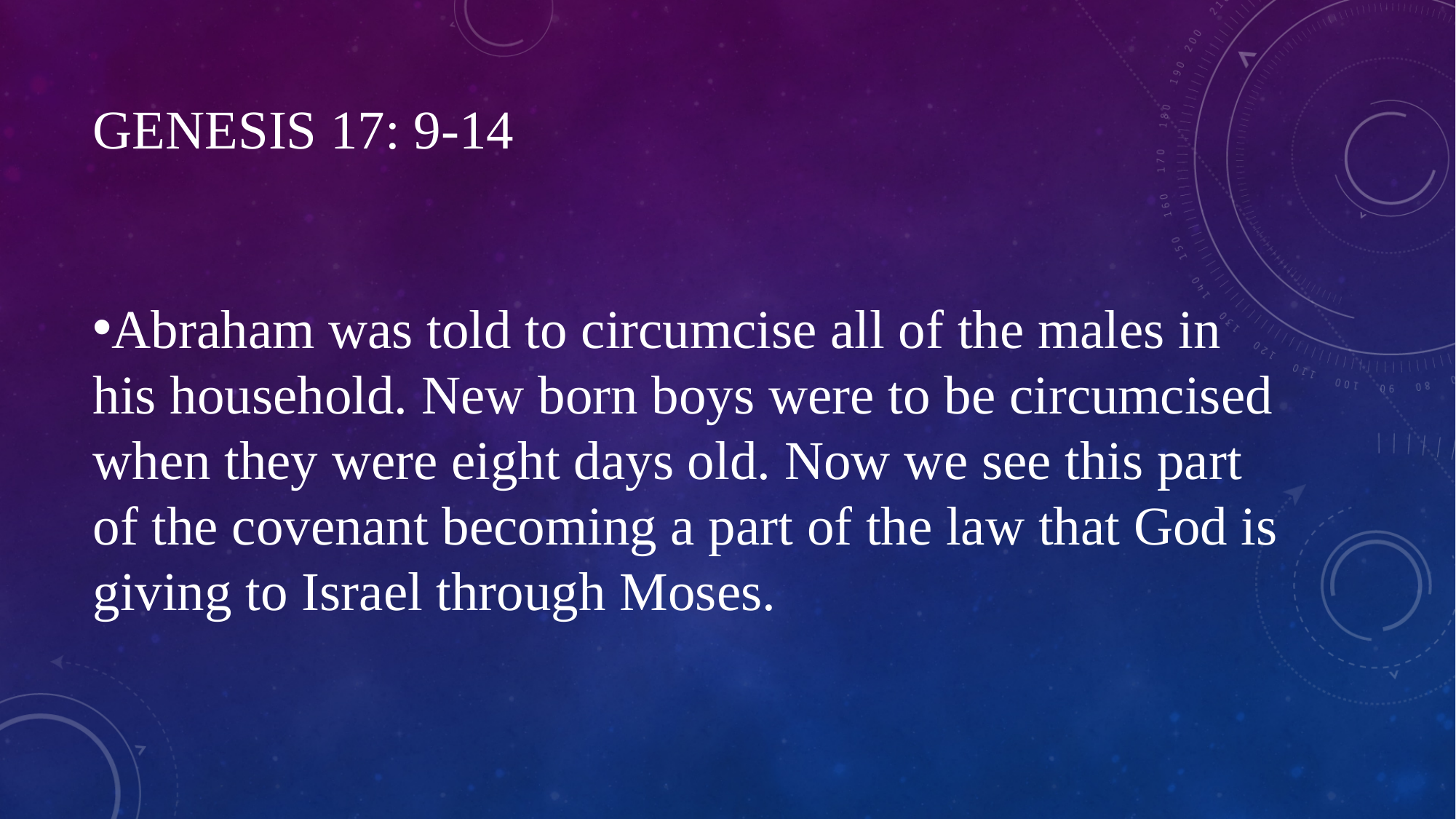

# Genesis 17: 9-14
Abraham was told to circumcise all of the males in his household. New born boys were to be circumcised when they were eight days old. Now we see this part of the covenant becoming a part of the law that God is giving to Israel through Moses.